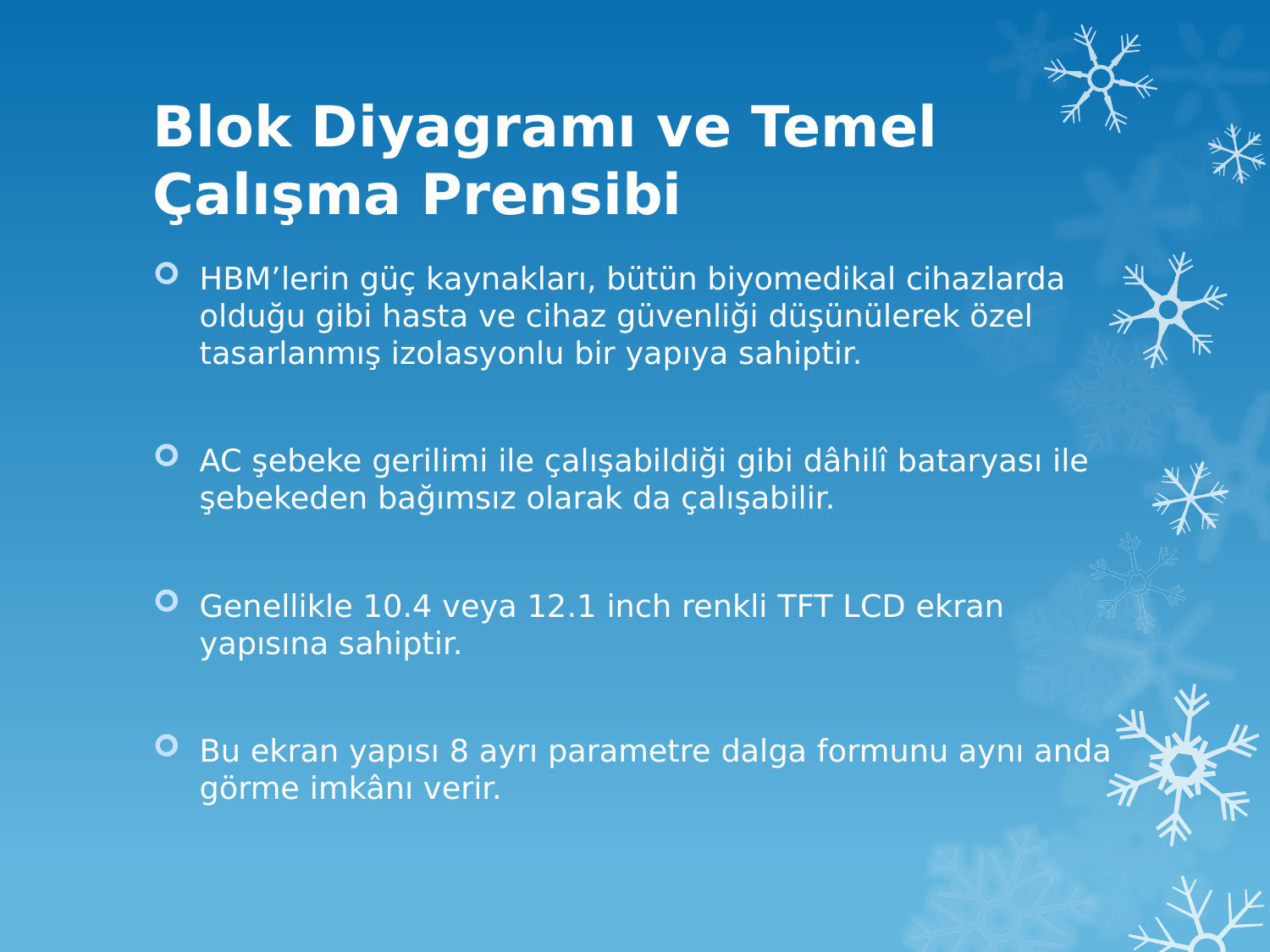

# Blok Diyagramı ve Temel Çalışma Prensibi
HBM’lerin güç kaynakları, bütün biyomedikal cihazlarda olduğu gibi hasta ve cihaz güvenliği düşünülerek özel tasarlanmış izolasyonlu bir yapıya sahiptir.

AC şebeke gerilimi ile çalışabildiği gibi dâhilî bataryası ile şebekeden bağımsız olarak da çalışabilir.

Genellikle 10.4 veya 12.1 inch renkli TFT LCD ekran yapısına sahiptir.

Bu ekran yapısı 8 ayrı parametre dalga formunu aynı anda görme imkânı verir.